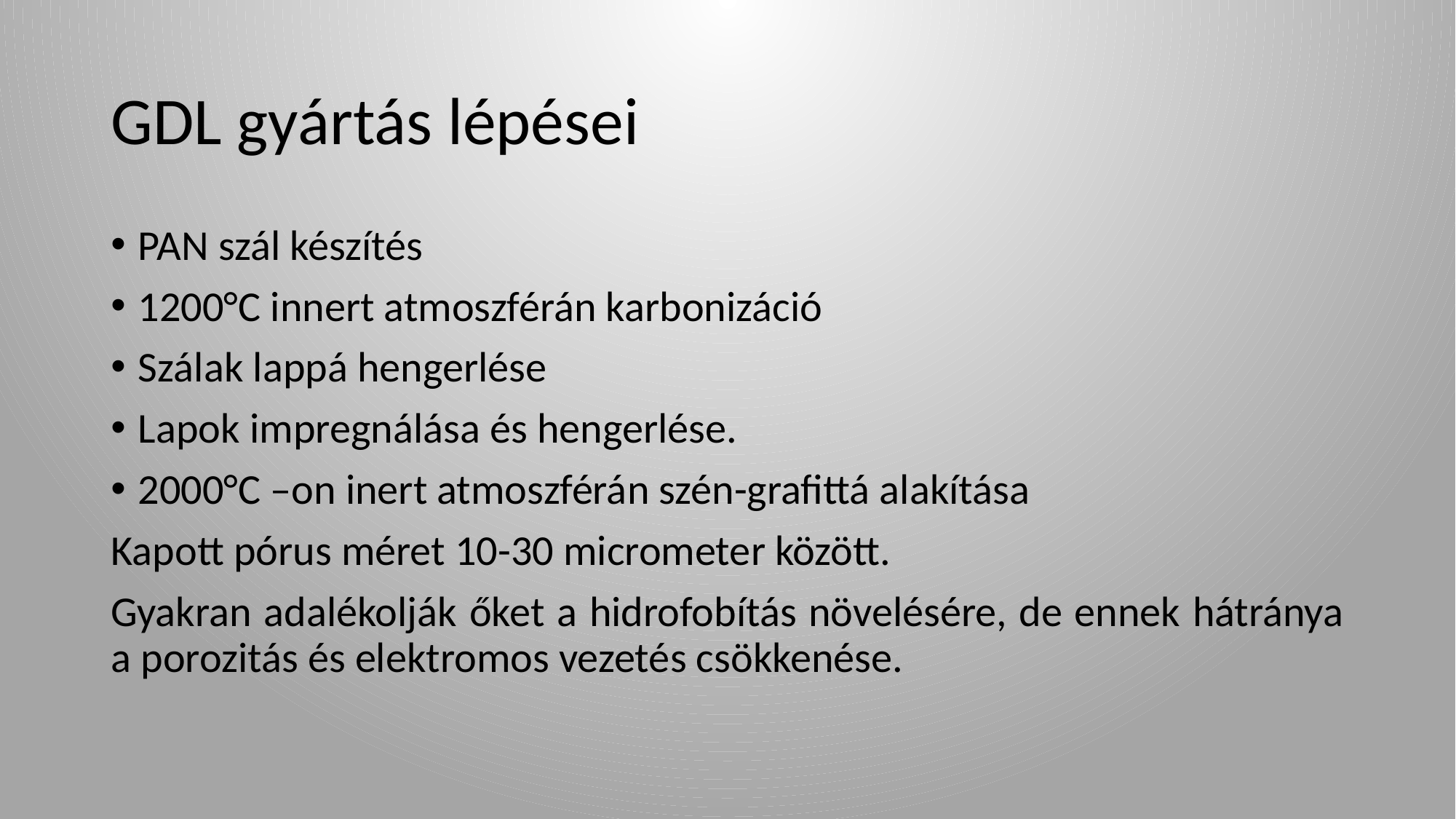

# GDL gyártás lépései
PAN szál készítés
1200°C innert atmoszférán karbonizáció
Szálak lappá hengerlése
Lapok impregnálása és hengerlése.
2000°C –on inert atmoszférán szén-grafittá alakítása
Kapott pórus méret 10-30 micrometer között.
Gyakran adalékolják őket a hidrofobítás növelésére, de ennek hátránya a porozitás és elektromos vezetés csökkenése.